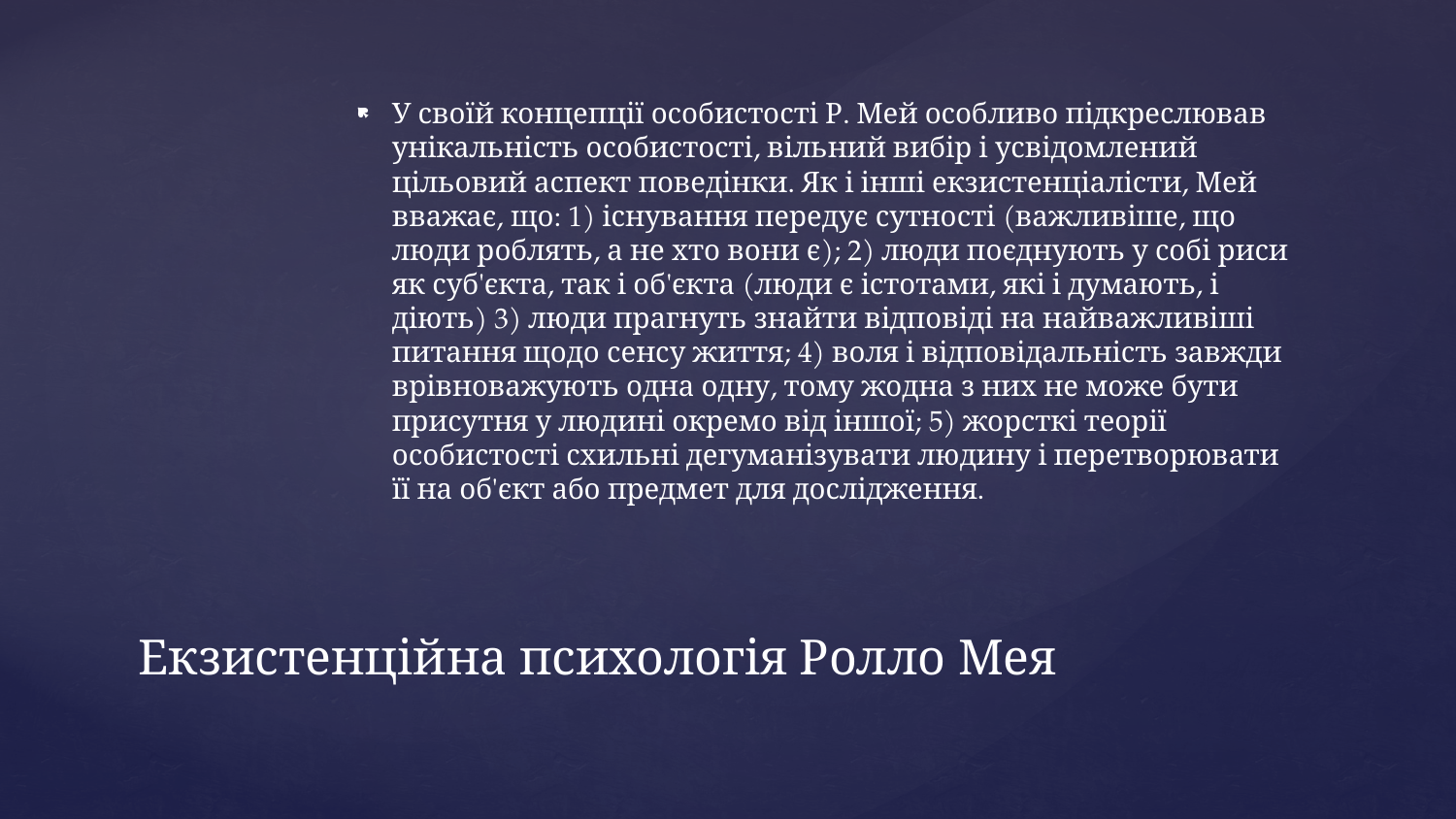

У своїй концепції особистості Р. Мей особливо підкреслював унікальність особистості, вільний вибір і усвідомлений цільовий аспект поведінки. Як і інші екзистенціалісти, Мей вважає, що: 1) існування передує сутності (важливіше, що люди роблять, а не хто вони є); 2) люди поєднують у собі риси як суб'єкта, так і об'єкта (люди є істотами, які і думають, і діють) 3) люди прагнуть знайти відповіді на найважливіші питання щодо сенсу життя; 4) воля і відповідальність завжди врівноважують одна одну, тому жодна з них не може бути присутня у людині окремо від іншої; 5) жорсткі теорії особистості схильні дегуманізувати людину і перетворювати її на об'єкт або предмет для дослідження.
# Екзистенційна психологія Ролло Мея